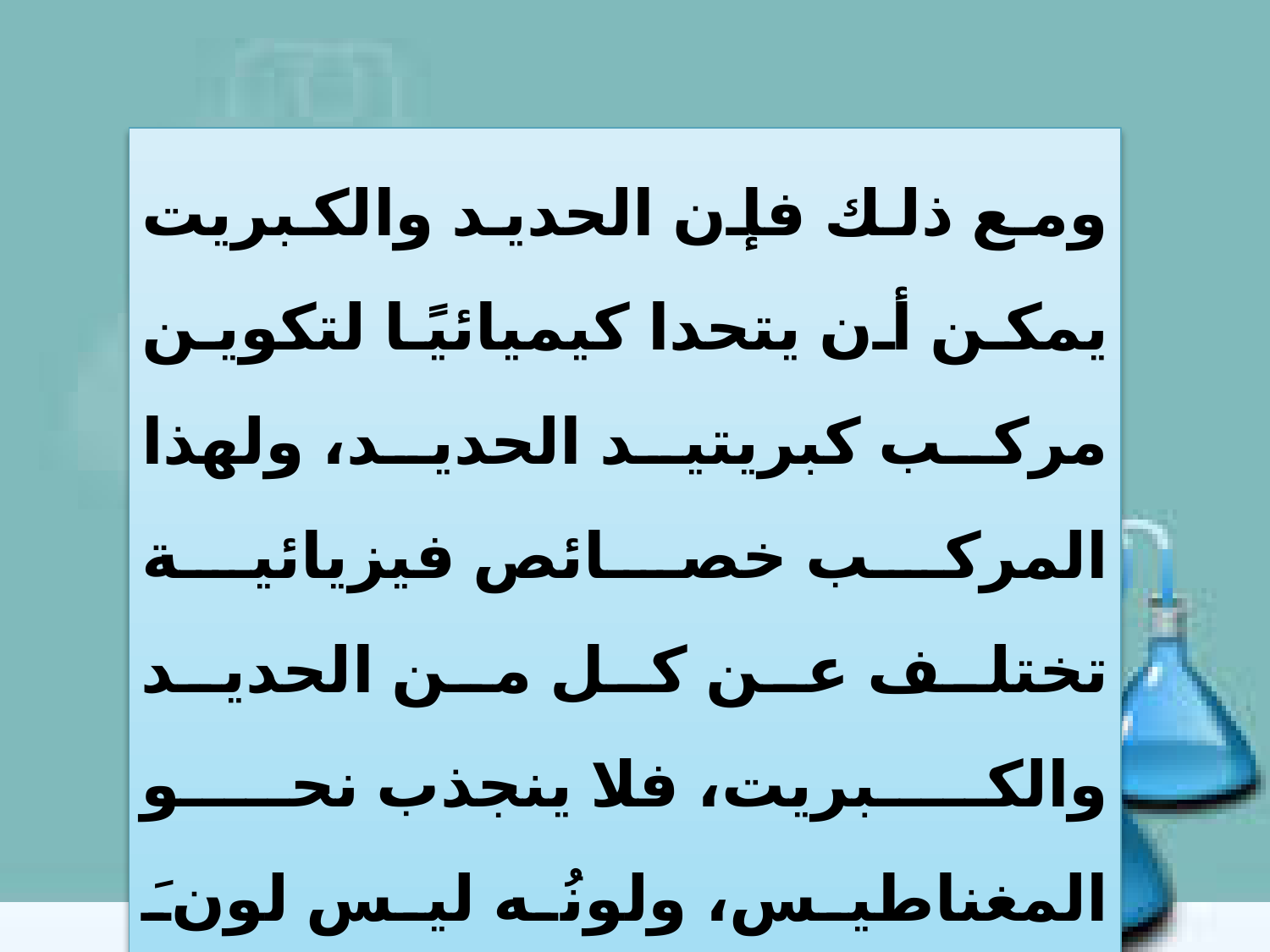

ومع ذلك فإن الحديد والكبريت يمكن أن يتحدا كيميائيًا لتكوين مركب كبريتيد الحديد، ولهذا المركب خصائص فيزيائية تختلف عن كل من الحديد والكبريت، فلا ينجذب نحو المغناطيس، ولونُه ليس لونَ مسحوقِ الكبريت المصفرِّ، إنه معدنٌ بألوانٍ ناصعةٍ تشبه كثيرًا لون الذهب.